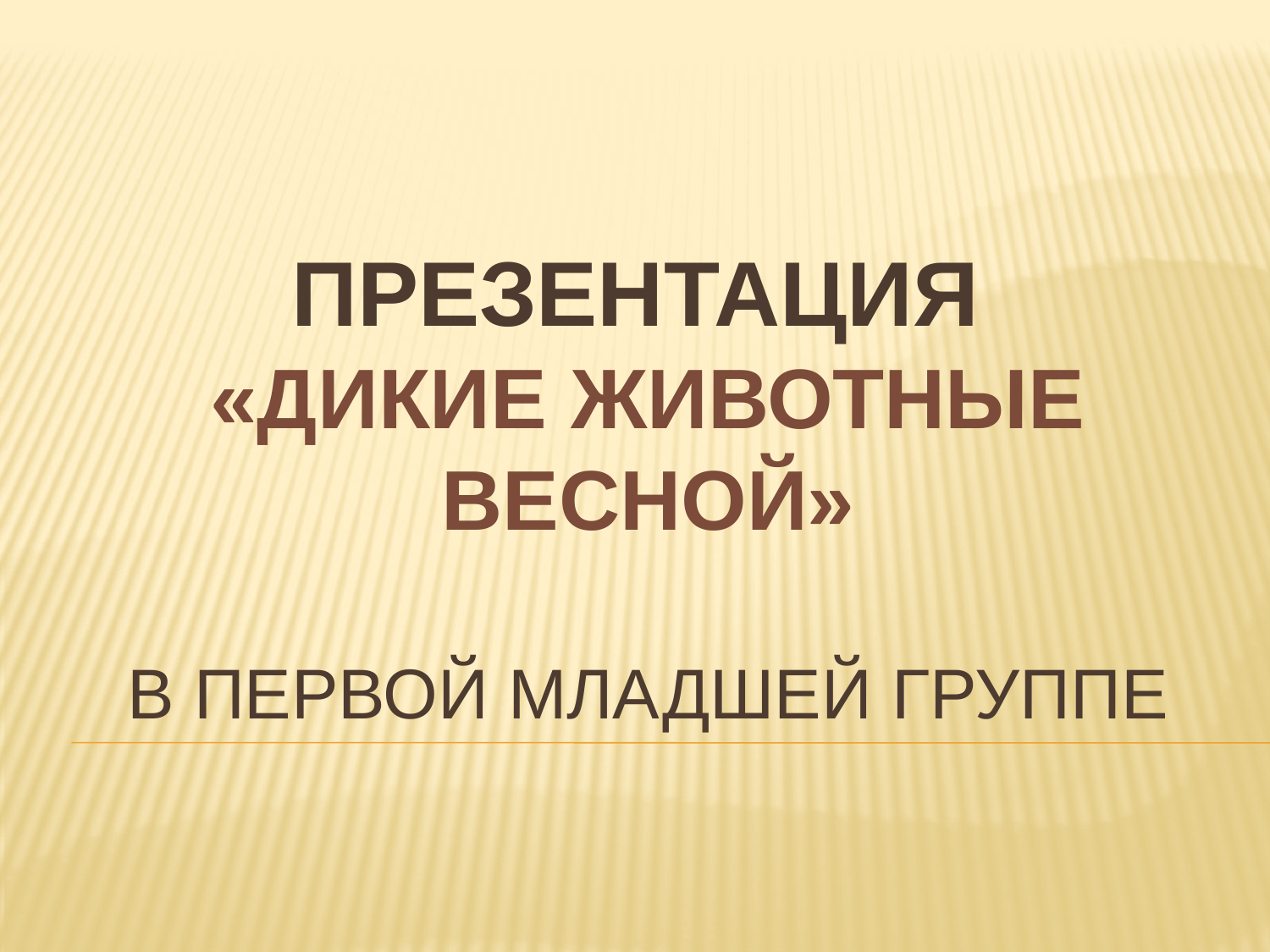

# Презентация «Дикие животные весной» в первой младшей группе